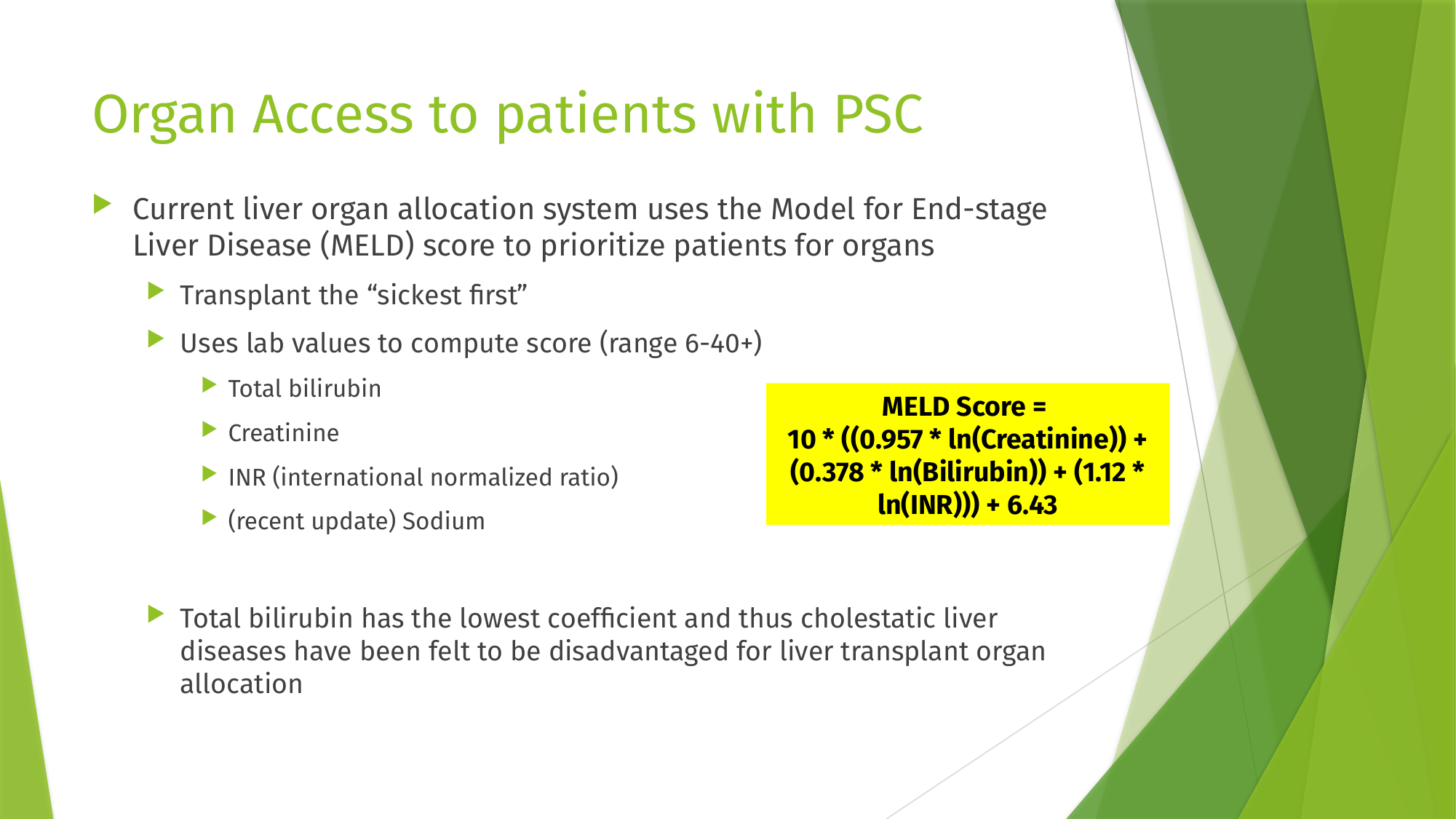

# Organ Access to patients with PSC
Current liver organ allocation system uses the Model for End-stage Liver Disease (MELD) score to prioritize patients for organs
Transplant the “sickest first”
Uses lab values to compute score (range 6-40+)
Total bilirubin
Creatinine
INR (international normalized ratio)
(recent update) Sodium

Total bilirubin has the lowest coefficient and thus cholestatic liver diseases have been felt to be disadvantaged for liver transplant organ allocation

MELD Score =
10 * ((0.957 * ln(Creatinine)) + (0.378 * ln(Bilirubin)) + (1.12 * ln(INR))) + 6.43